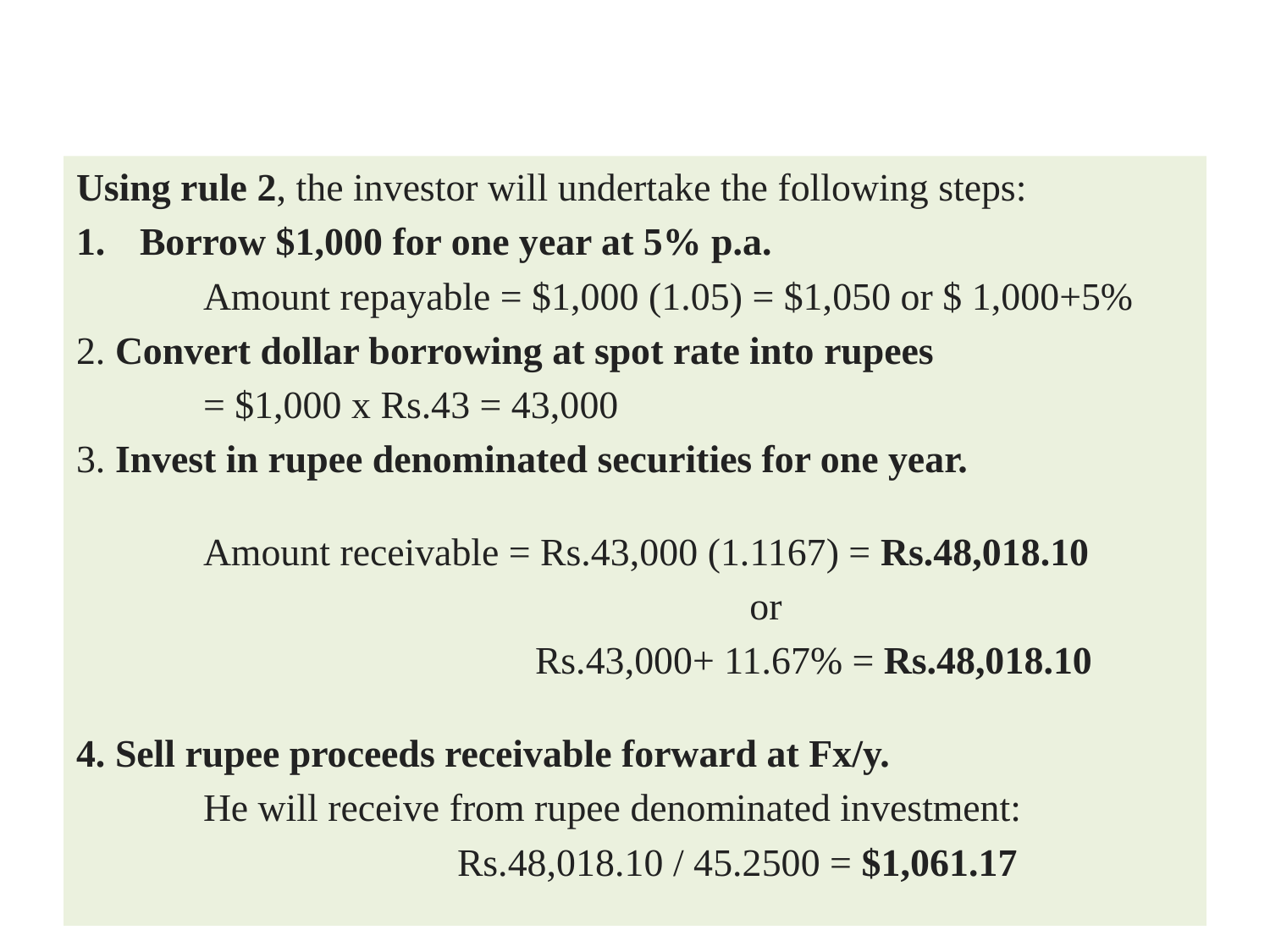

#
Using rule 2, the investor will undertake the following steps:
Borrow $1,000 for one year at 5% p.a.
	Amount repayable = $1,000 (1.05) = $1,050 or $ 1,000+5%
2. Convert dollar borrowing at spot rate into rupees
	= $1,000 x Rs.43 = 43,000
3. Invest in rupee denominated securities for one year.
	Amount receivable = Rs.43,000 (1.1167) = Rs.48,018.10
				                 or
			        Rs.43,000+ 11.67% = Rs.48,018.10
4. Sell rupee proceeds receivable forward at Fx/y.
	He will receive from rupee denominated investment:
			Rs.48,018.10 / 45.2500 = $1,061.17